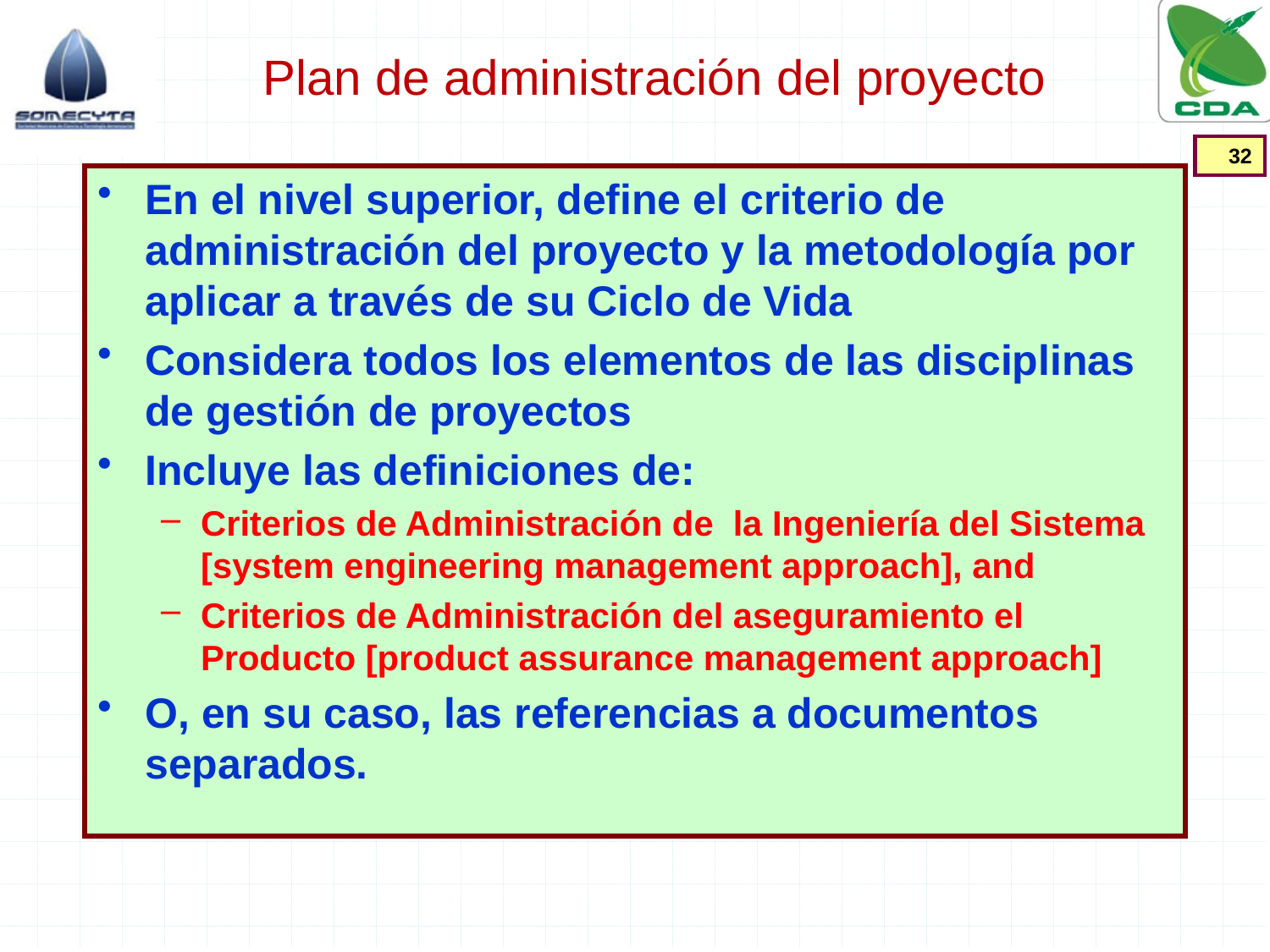

# Plan de administración del proyecto
32
En el nivel superior, define el criterio de administración del proyecto y la metodología por aplicar a través de su Ciclo de Vida
Considera todos los elementos de las disciplinas de gestión de proyectos
Incluye las definiciones de:
Criterios de Administración de  la Ingeniería del Sistema [system engineering management approach], and
Criterios de Administración del aseguramiento el Producto [product assurance management approach]
O, en su caso, las referencias a documentos separados.